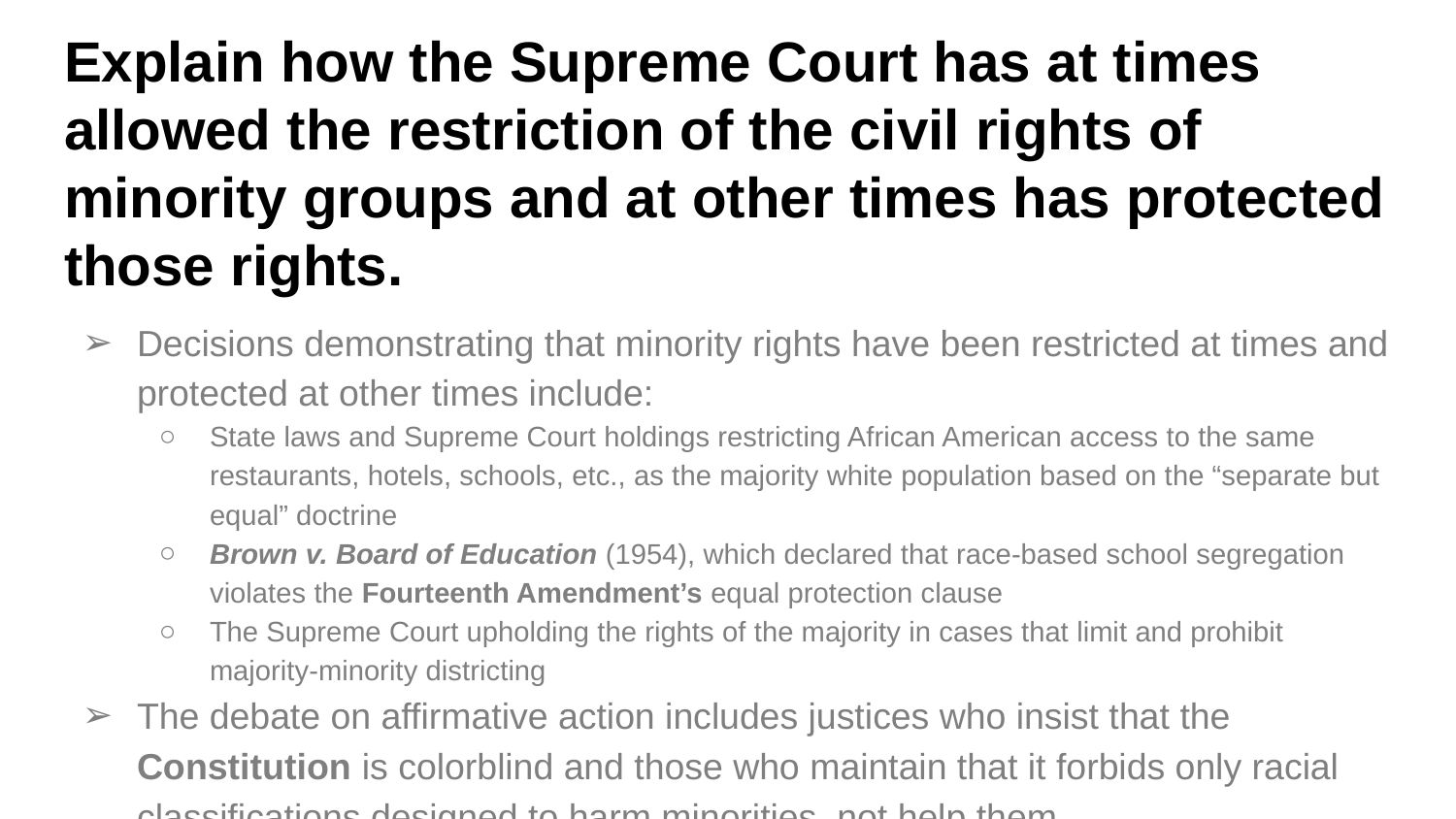

# Explain how the Supreme Court has at times allowed the restriction of the civil rights of minority groups and at other times has protected those rights.
Decisions demonstrating that minority rights have been restricted at times and protected at other times include:
State laws and Supreme Court holdings restricting African American access to the same restaurants, hotels, schools, etc., as the majority white population based on the “separate but equal” doctrine
Brown v. Board of Education (1954), which declared that race-based school segregation violates the Fourteenth Amendment’s equal protection clause
The Supreme Court upholding the rights of the majority in cases that limit and prohibit majority-minority districting
The debate on affirmative action includes justices who insist that the Constitution is colorblind and those who maintain that it forbids only racial classifications designed to harm minorities, not help them.